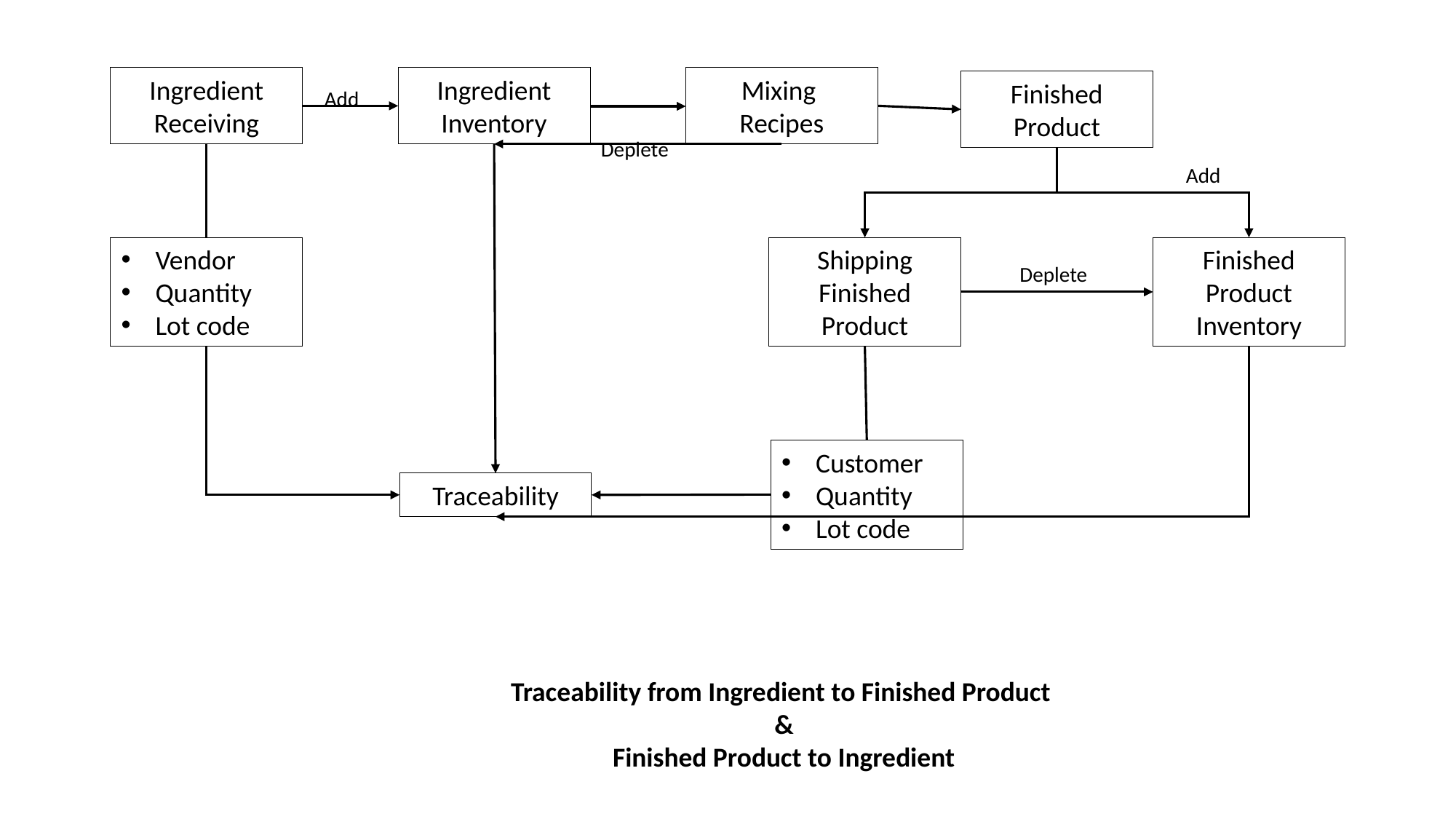

Ingredient
Receiving
Ingredient
Inventory
Mixing
Recipes
Finished
Product
Add
Deplete
Add
Vendor
Quantity
Lot code
Shipping
Finished
Product
Finished
Product Inventory
Deplete
Customer
Quantity
Lot code
Traceability
Traceability from Ingredient to Finished Product
&
Finished Product to Ingredient